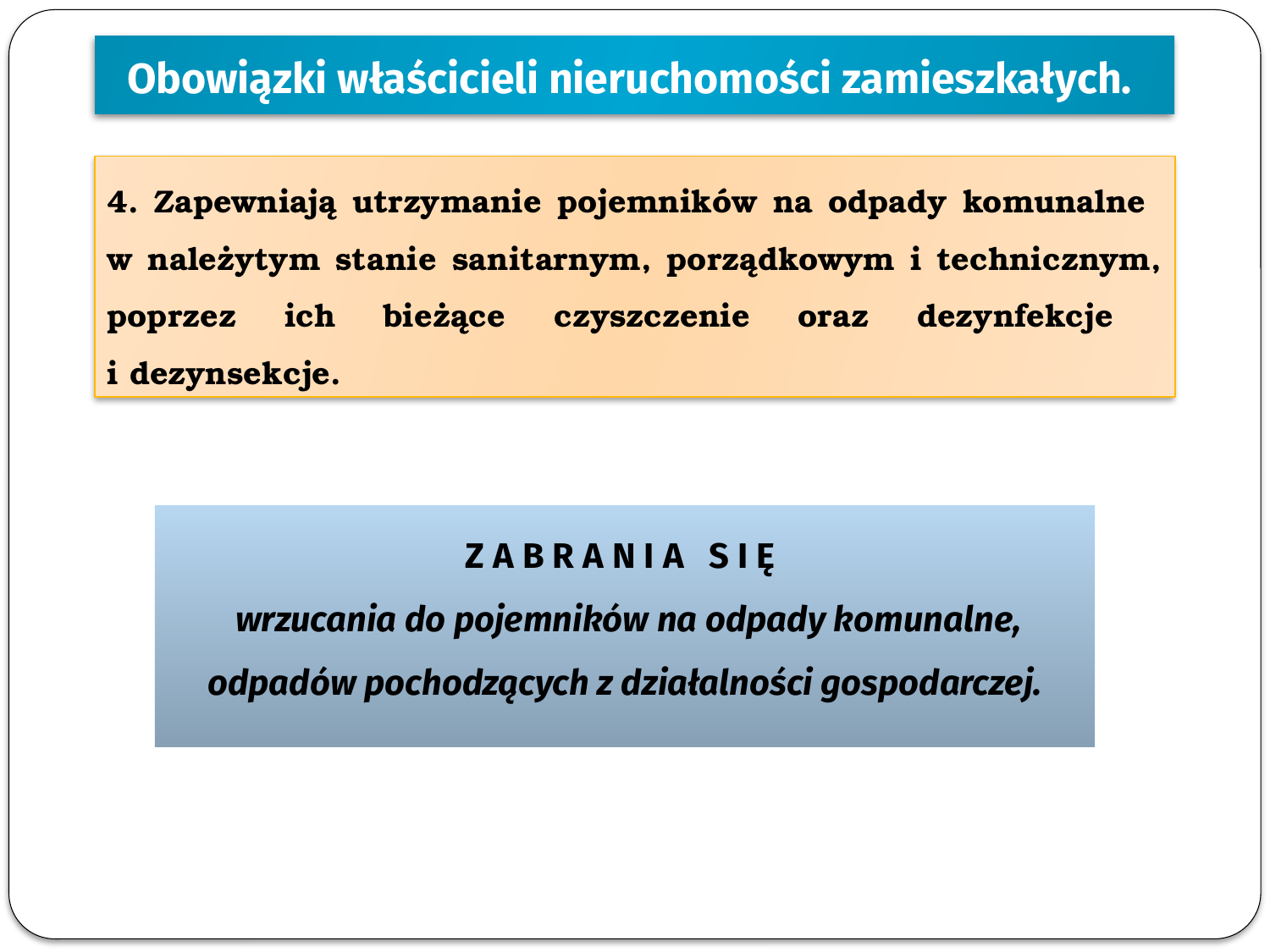

Obowiązki właścicieli nieruchomości zamieszkałych.
4. Zapewniają utrzymanie pojemników na odpady komunalne
w należytym stanie sanitarnym, porządkowym i technicznym, poprzez ich bieżące czyszczenie oraz dezynfekcje
i dezynsekcje.
Z A B R A N I A   S I Ę
 wrzucania do pojemników na odpady komunalne, odpadów pochodzących z działalności gospodarczej.